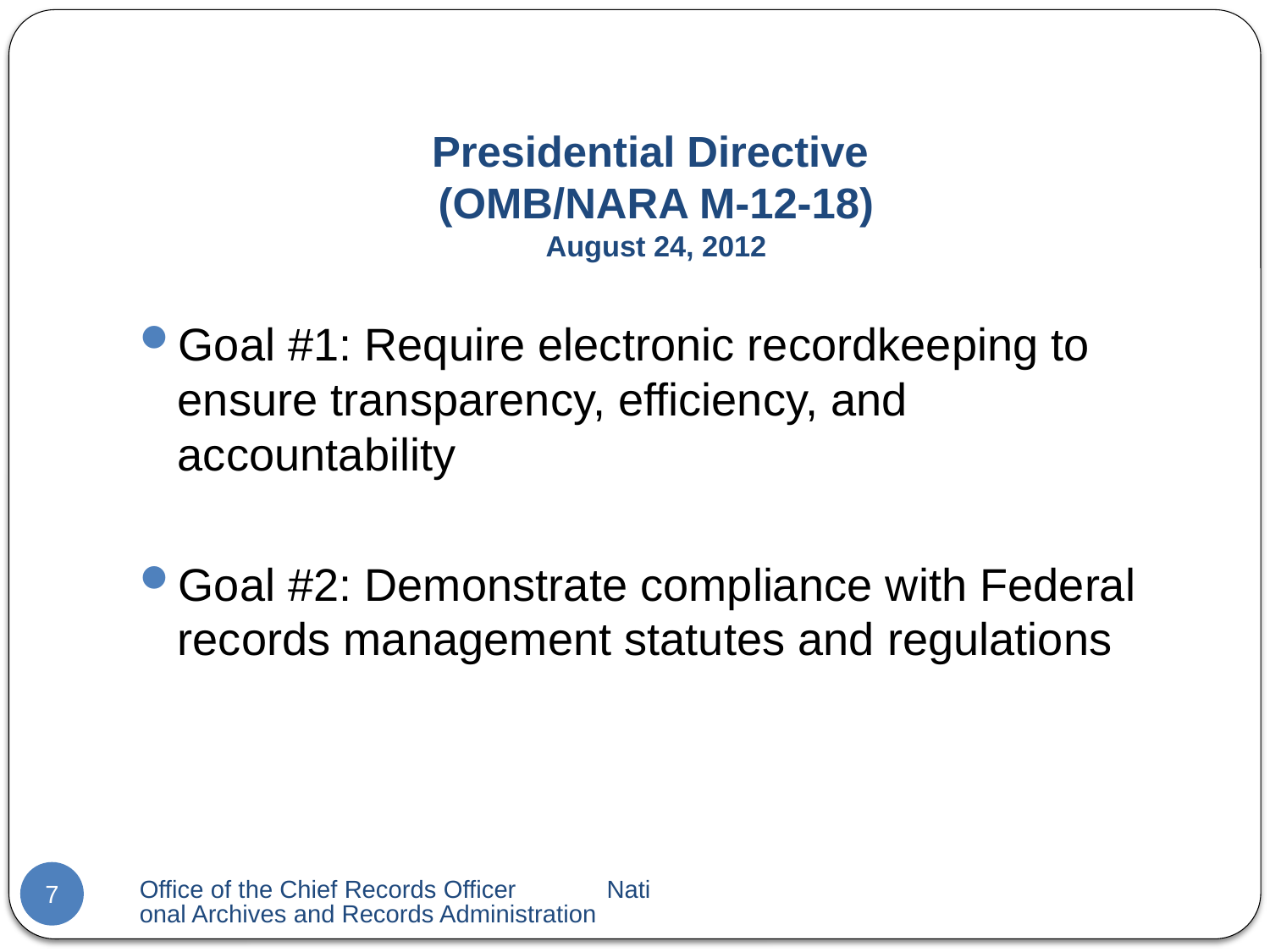

# Presidential Directive (OMB/NARA M-12-18) August 24, 2012

Goal #1: Require electronic recordkeeping to ensure transparency, efficiency, and accountability

Goal #2: Demonstrate compliance with Federal records management statutes and regulations
Office of the Chief Records Officer             National Archives and Records Administration
7